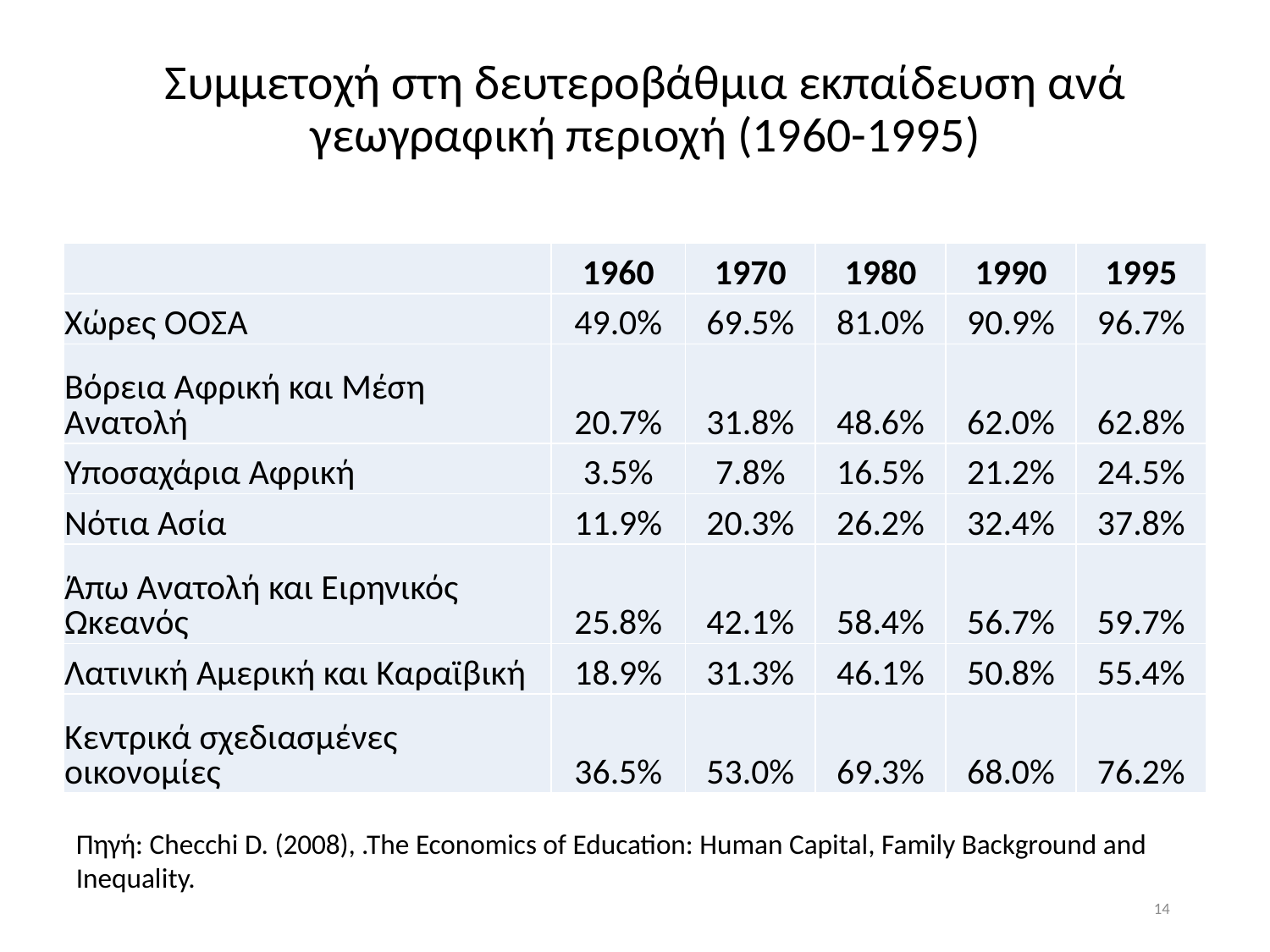

# Συμμετοχή στη δευτεροβάθμια εκπαίδευση ανά γεωγραφική περιοχή (1960-1995)
|  | 1960 | 1970 | 1980 | 1990 | 1995 |
| --- | --- | --- | --- | --- | --- |
| Χώρες ΟΟΣΑ | 49.0% | 69.5% | 81.0% | 90.9% | 96.7% |
| Βόρεια Αφρική και Μέση Ανατολή | 20.7% | 31.8% | 48.6% | 62.0% | 62.8% |
| Υποσαχάρια Αφρική | 3.5% | 7.8% | 16.5% | 21.2% | 24.5% |
| Νότια Ασία | 11.9% | 20.3% | 26.2% | 32.4% | 37.8% |
| Άπω Ανατολή και Ειρηνικός Ωκεανός | 25.8% | 42.1% | 58.4% | 56.7% | 59.7% |
| Λατινική Αμερική και Καραϊβική | 18.9% | 31.3% | 46.1% | 50.8% | 55.4% |
| Κεντρικά σχεδιασμένες οικονομίες | 36.5% | 53.0% | 69.3% | 68.0% | 76.2% |
Πηγή: Checchi D. (2008), .The Economics of Education: Human Capital, Family Background and Inequality.
14